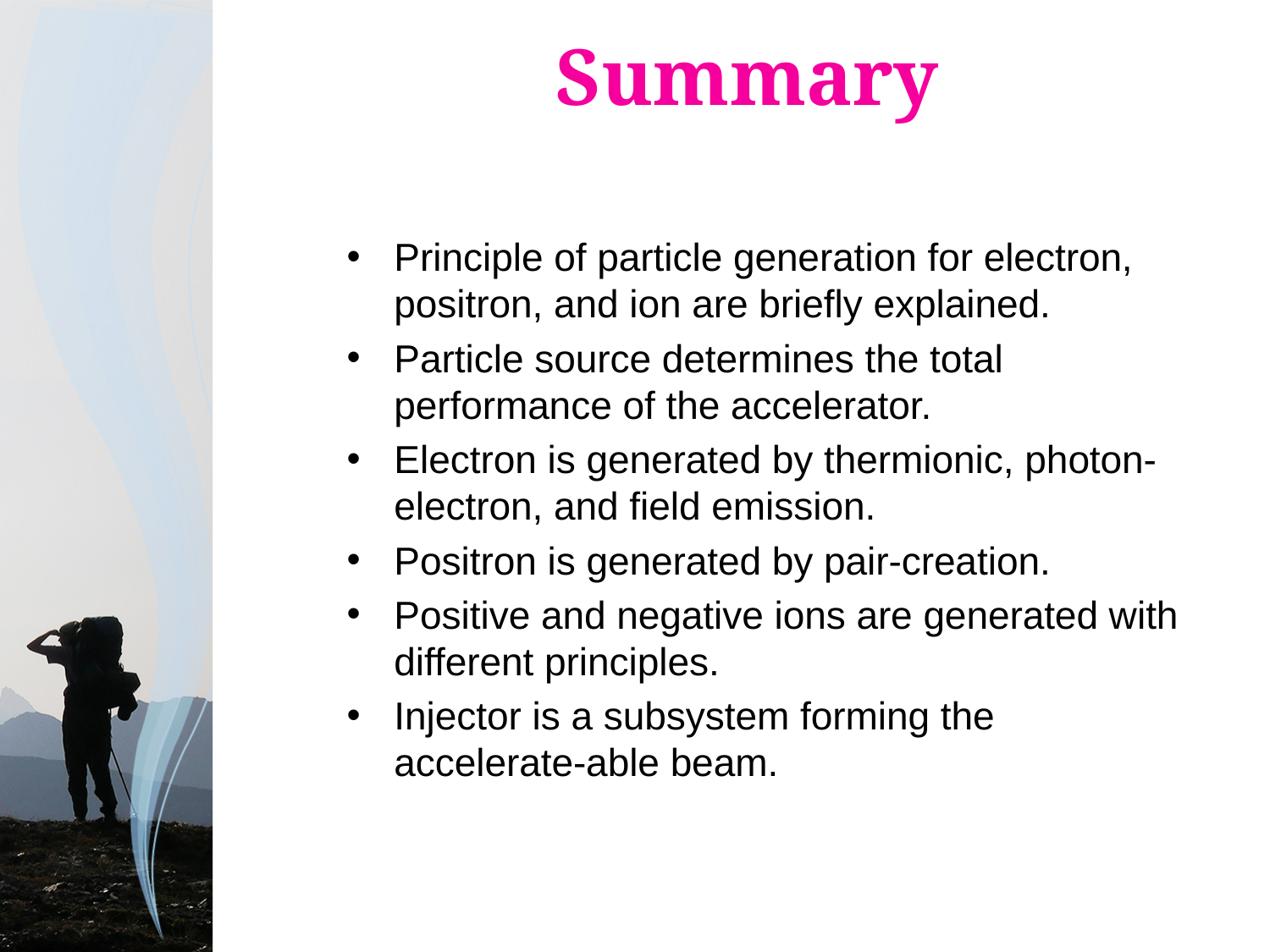

# Summary
Principle of particle generation for electron, positron, and ion are briefly explained.
Particle source determines the total performance of the accelerator.
Electron is generated by thermionic, photon-electron, and field emission.
Positron is generated by pair-creation.
Positive and negative ions are generated with different principles.
Injector is a subsystem forming the accelerate-able beam.